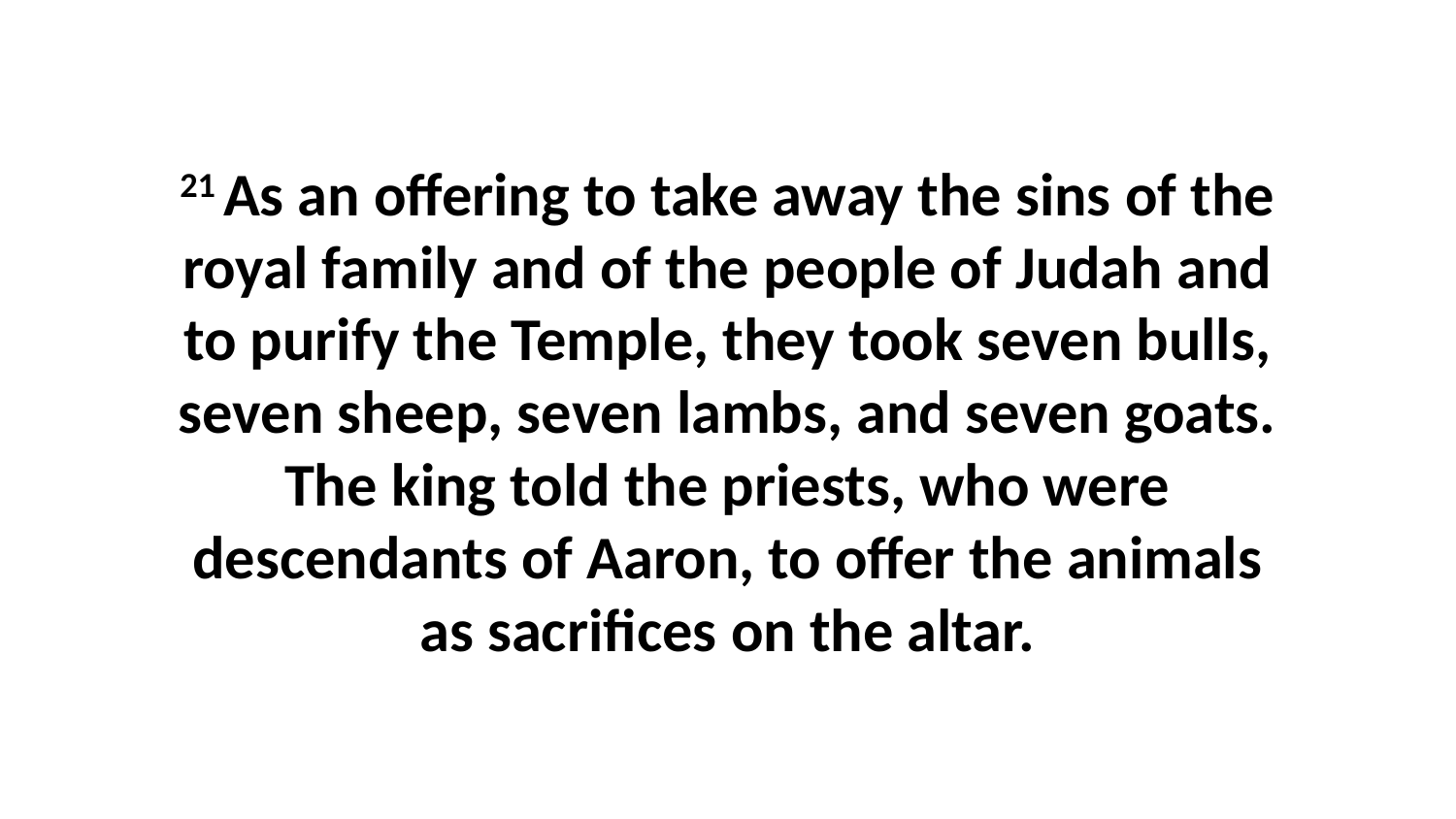

21 As an offering to take away the sins of the royal family and of the people of Judah and to purify the Temple, they took seven bulls, seven sheep, seven lambs, and seven goats. The king told the priests, who were descendants of Aaron, to offer the animals as sacrifices on the altar.